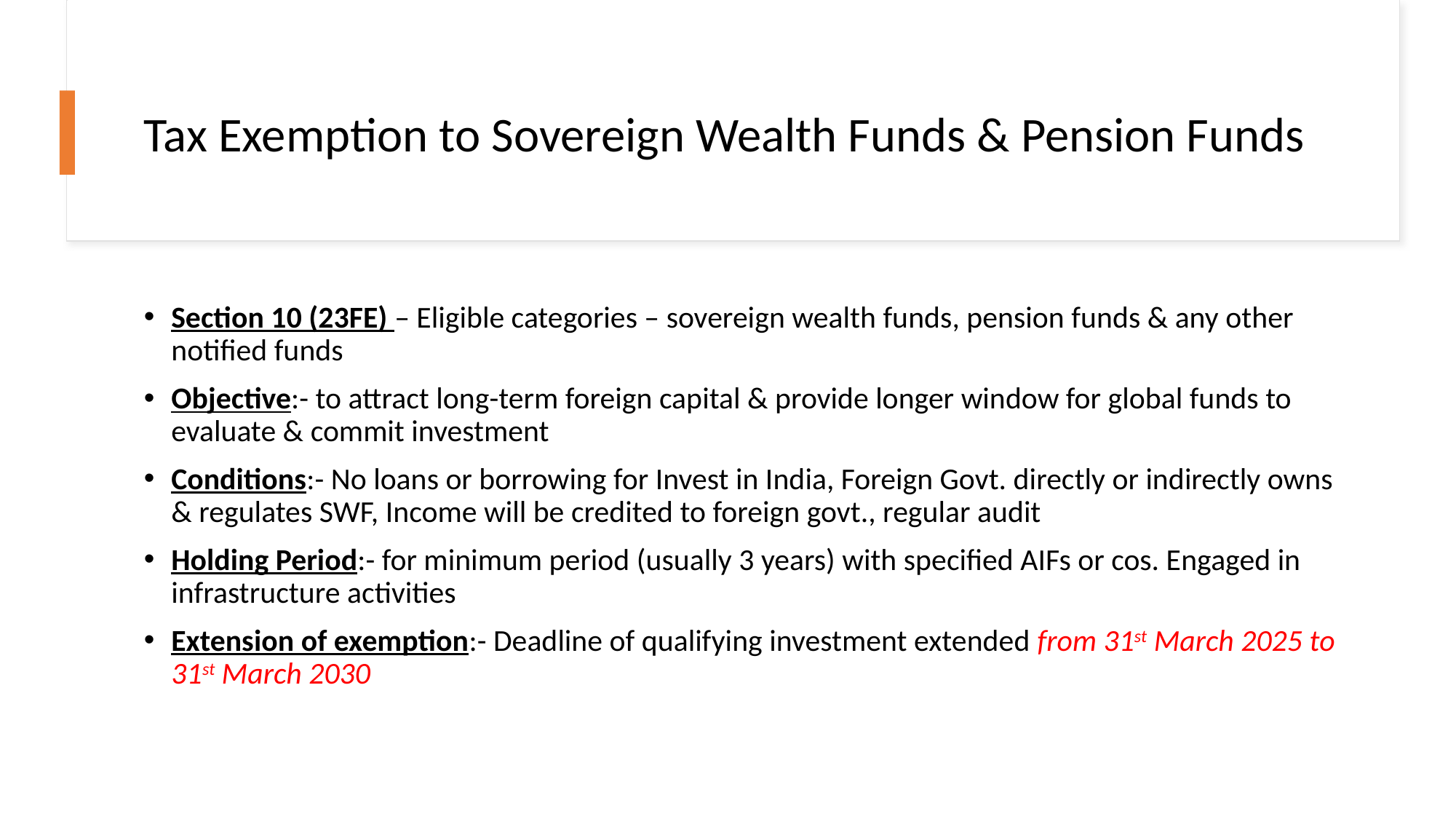

# Tax Exemption to Sovereign Wealth Funds & Pension Funds

Section 10 (23FE) – Eligible categories – sovereign wealth funds, pension funds & any other notified funds
Objective:- to attract long-term foreign capital & provide longer window for global funds to evaluate & commit investment
Conditions:- No loans or borrowing for Invest in India, Foreign Govt. directly or indirectly owns & regulates SWF, Income will be credited to foreign govt., regular audit
Holding Period:- for minimum period (usually 3 years) with specified AIFs or cos. Engaged in infrastructure activities
Extension of exemption:- Deadline of qualifying investment extended from 31st March 2025 to 31st March 2030